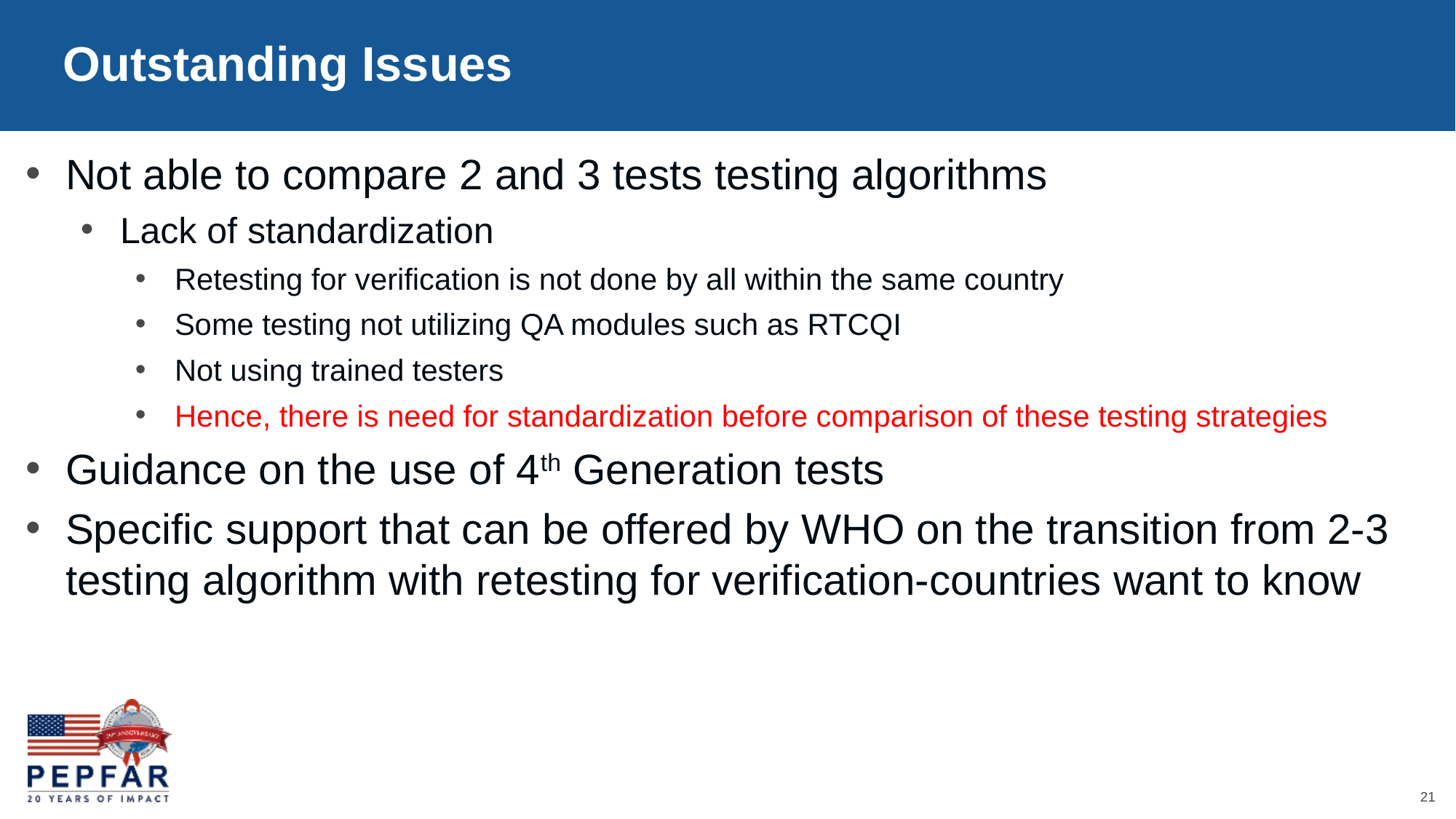

Outstanding Issues
Not able to compare 2 and 3 tests testing algorithms
Lack of standardization
Retesting for verification is not done by all within the same country
Some testing not utilizing QA modules such as RTCQI
Not using trained testers
Hence, there is need for standardization before comparison of these testing strategies
Guidance on the use of 4th Generation tests
Specific support that can be offered by WHO on the transition from 2-3 testing algorithm with retesting for verification-countries want to know